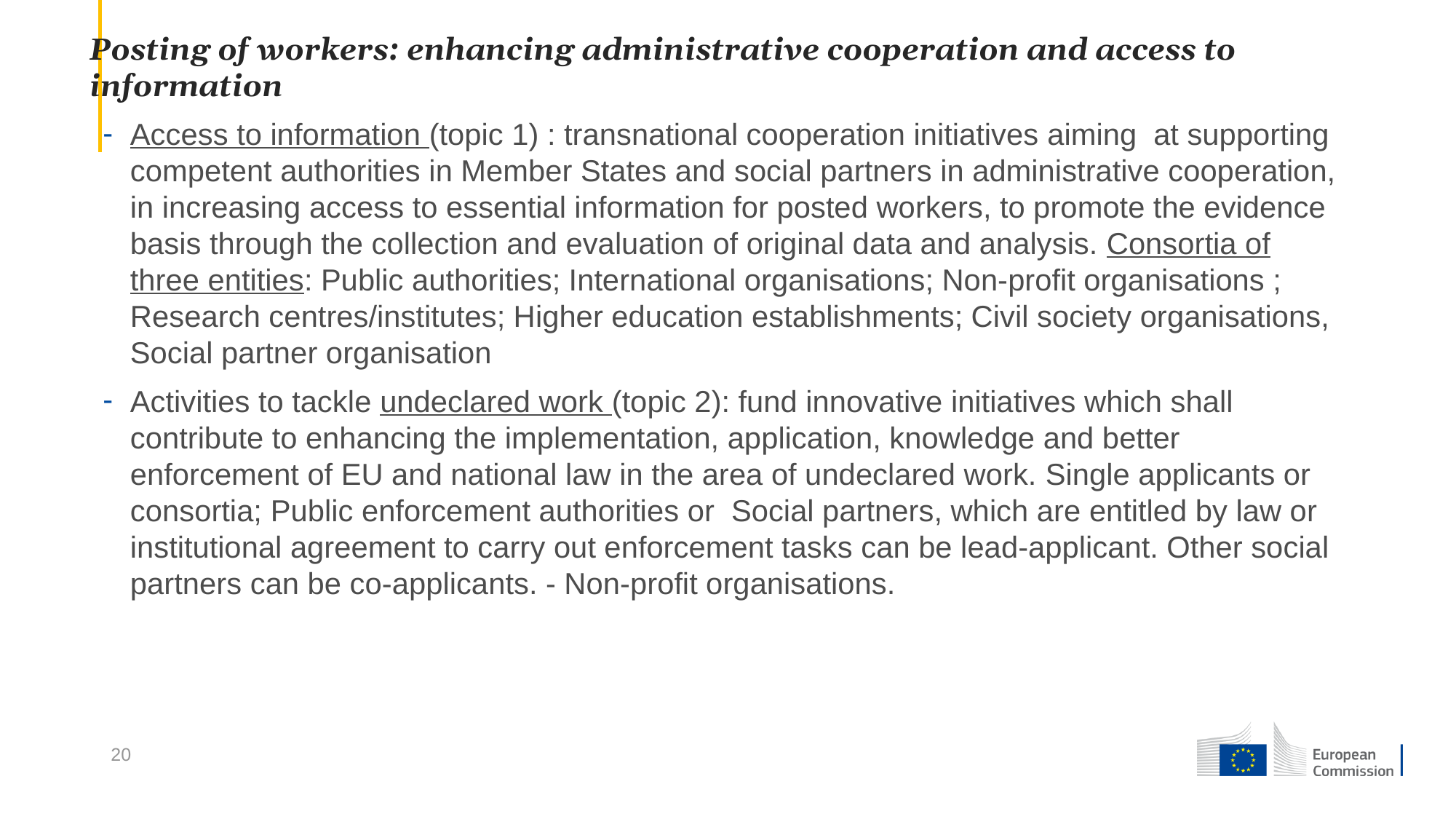

Posting of workers: enhancing administrative cooperation and access to information
Access to information (topic 1) : transnational cooperation initiatives aiming  at supporting competent authorities in Member States and social partners in administrative cooperation, in increasing access to essential information for posted workers, to promote the evidence basis through the collection and evaluation of original data and analysis. Consortia of three entities: Public authorities; International organisations; Non-profit organisations ; Research centres/institutes; Higher education establishments; Civil society organisations, Social partner organisation
Activities to tackle undeclared work (topic 2): fund innovative initiatives which shall contribute to enhancing the implementation, application, knowledge and better enforcement of EU and national law in the area of undeclared work. Single applicants or consortia; Public enforcement authorities or  Social partners, which are entitled by law or institutional agreement to carry out enforcement tasks can be lead-applicant. Other social partners can be co-applicants. - Non-profit organisations.

20